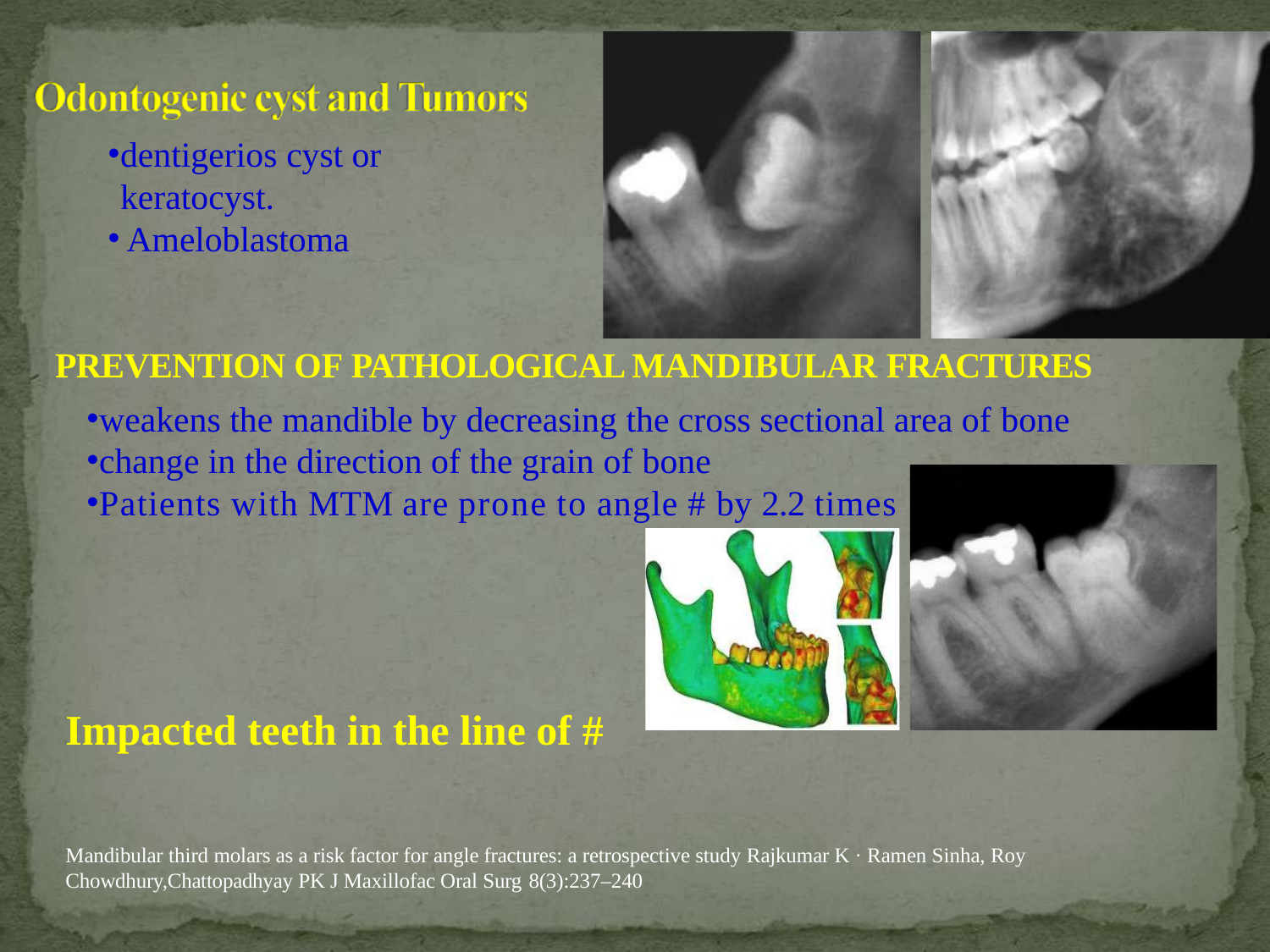

dentigerios cyst or keratocyst.
Ameloblastoma
PREVENTION OF PATHOLOGICAL MANDIBULAR FRACTURES
weakens the mandible by decreasing the cross sectional area of bone
change in the direction of the grain of bone
Patients with MTM are prone to angle # by 2.2 times

Impacted teeth in the line of #
Mandibular third molars as a risk factor for angle fractures: a retrospective study Rajkumar K · Ramen Sinha, Roy  Chowdhury,Chattopadhyay PK J Maxillofac Oral Surg 8(3):237–240